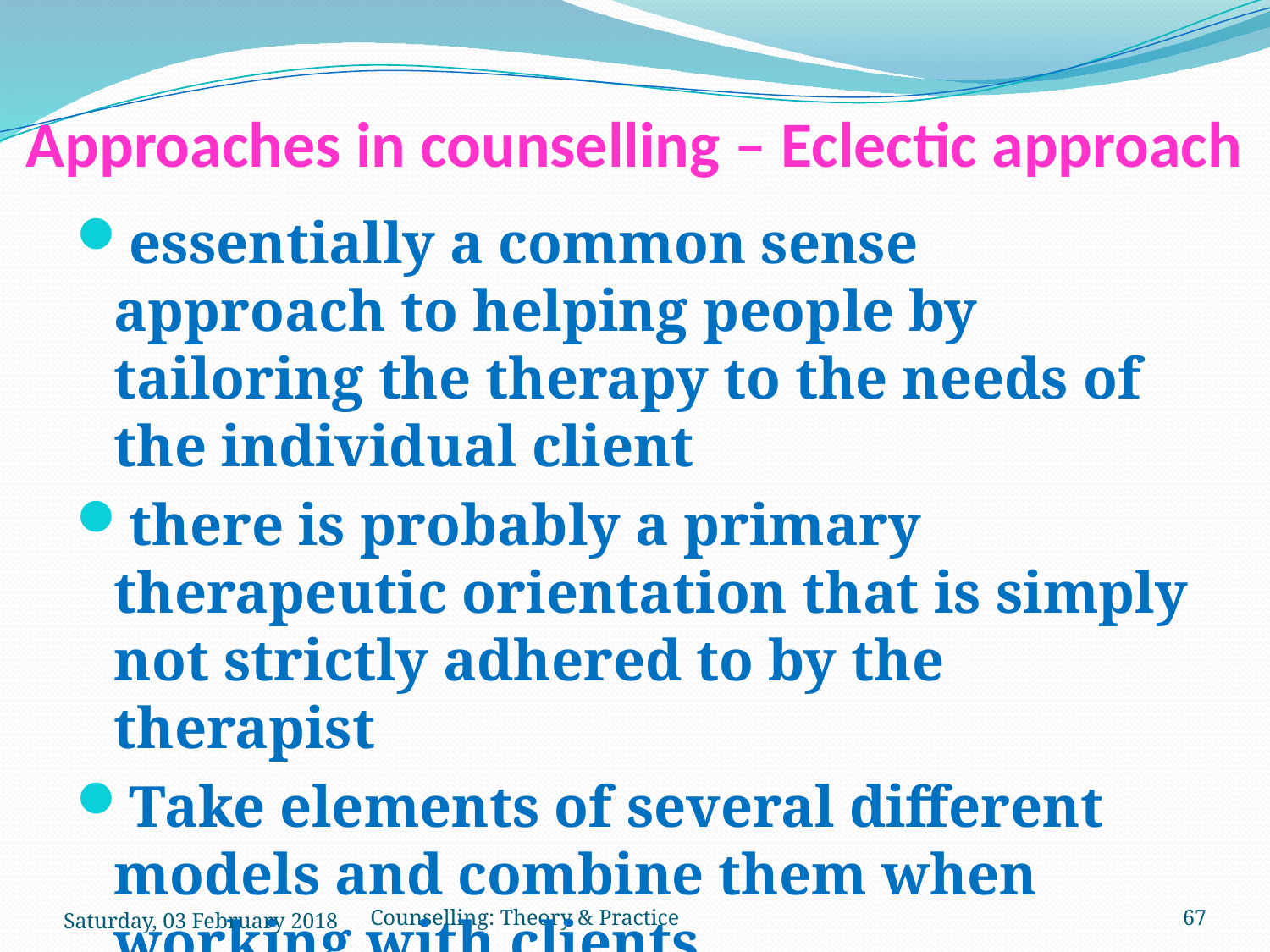

# Approaches in counselling – Eclectic approach
essentially a common sense approach to helping people by tailoring the therapy to the needs of the individual client
there is probably a primary therapeutic orientation that is simply not strictly adhered to by the therapist
Take elements of several different models and combine them when working with clients
Saturday, 03 February 2018
Counselling: Theory & Practice
67